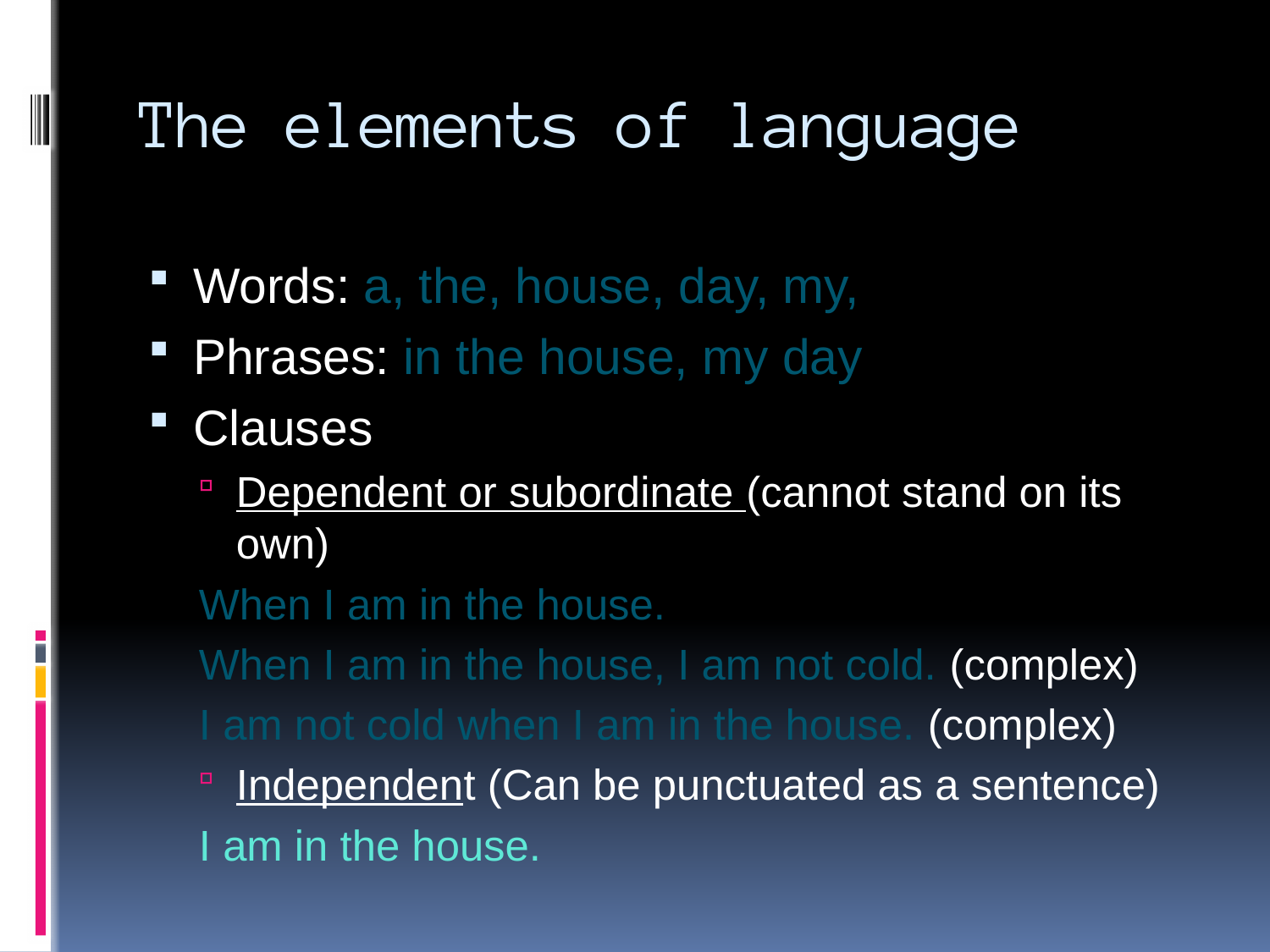

# The elements of language
Words: a, the, house, day, my,
Phrases: in the house, my day
Clauses
Dependent or subordinate (cannot stand on its own)
When I am in the house.
When I am in the house, I am not cold. (complex)
I am not cold when I am in the house. (complex)
Independent (Can be punctuated as a sentence)
I am in the house.